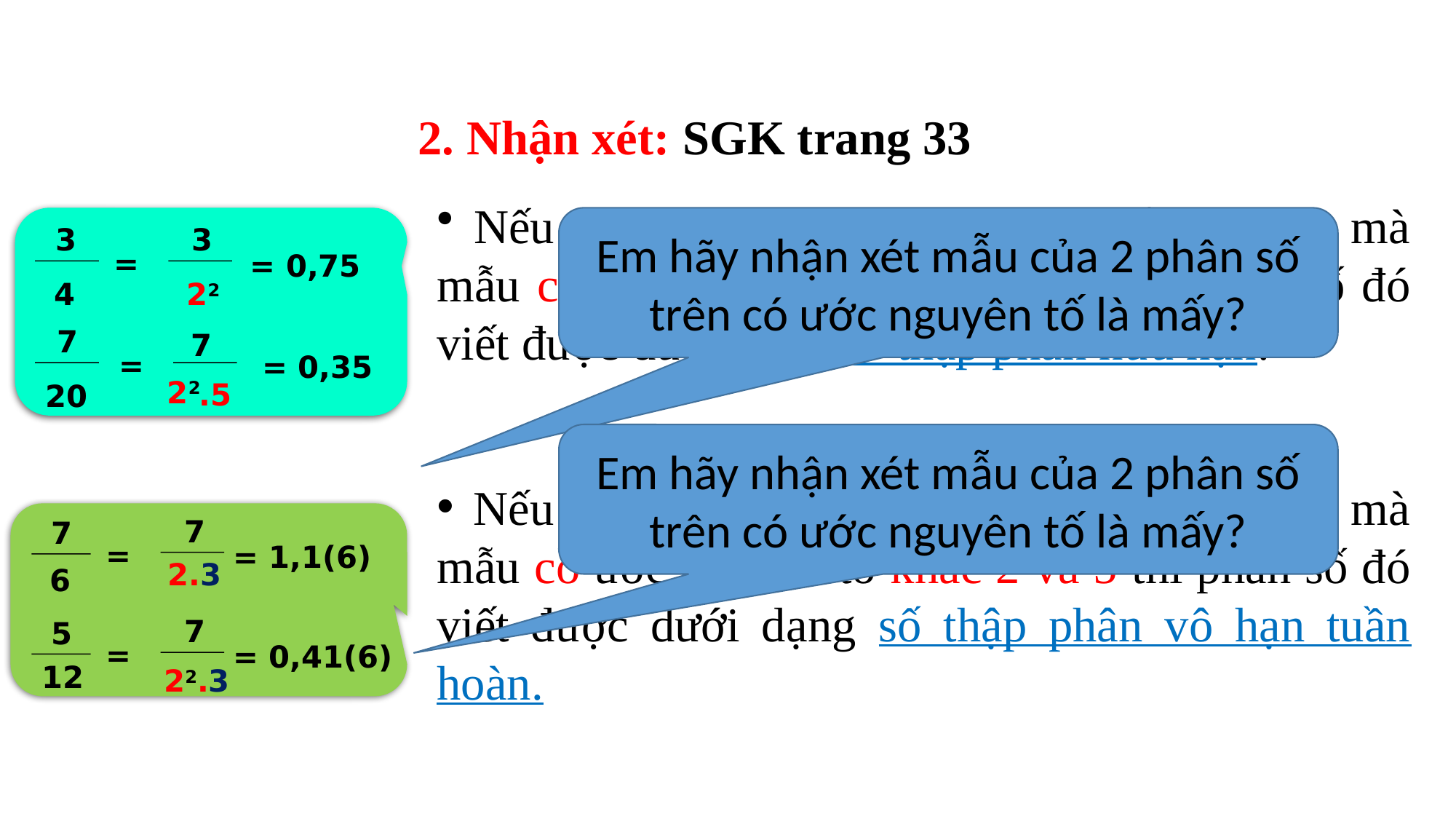

2. Nhận xét: SGK trang 33
 Nếu một phân số tối giản với mẫu dương mà mẫu chỉ có ước nguyên tố 2 và 5 thì phân số đó viết được dưới dạng số thập phân hữu hạn.

 Nếu một phân số tối giản với mẫu dương mà mẫu có ước nguyên tố khác 2 và 5 thì phân số đó viết được dưới dạng số thập phân vô hạn tuần hoàn.

Em hãy nhận xét mẫu của 2 phân số trên có ước nguyên tố là mấy?
3
3
=
= 0,75

4
22
7
7
=
= 0,35

22
.5
20
Em hãy nhận xét mẫu của 2 phân số trên có ước nguyên tố là mấy?

7
7
=
= 1,1(6)
2.3

6
7
5
=
= 0,41(6)

12

22.3